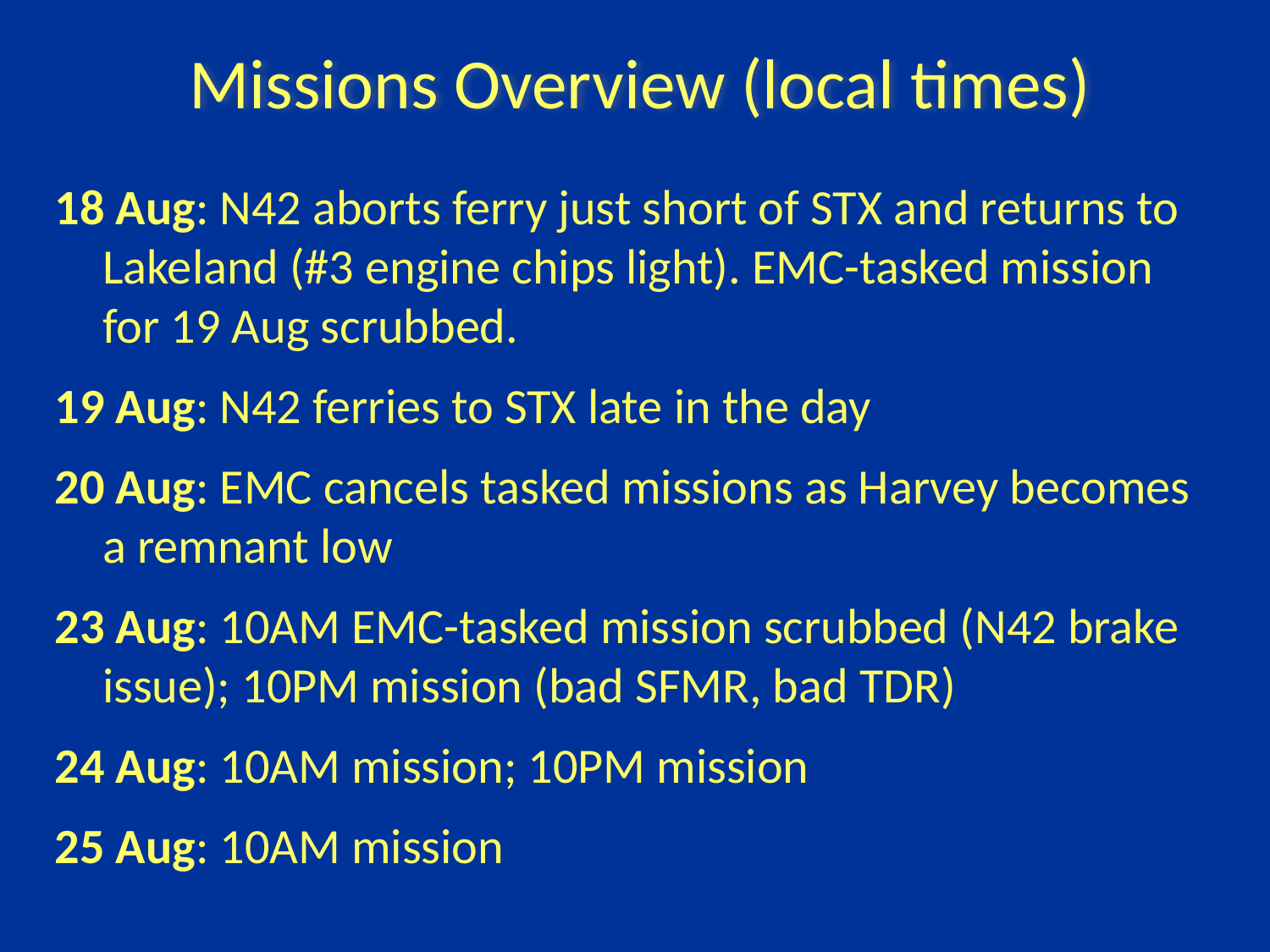

Missions Overview (local times)
18 Aug: N42 aborts ferry just short of STX and returns to Lakeland (#3 engine chips light). EMC-tasked mission for 19 Aug scrubbed.
19 Aug: N42 ferries to STX late in the day
20 Aug: EMC cancels tasked missions as Harvey becomes a remnant low
23 Aug: 10AM EMC-tasked mission scrubbed (N42 brake issue); 10PM mission (bad SFMR, bad TDR)
24 Aug: 10AM mission; 10PM mission
25 Aug: 10AM mission